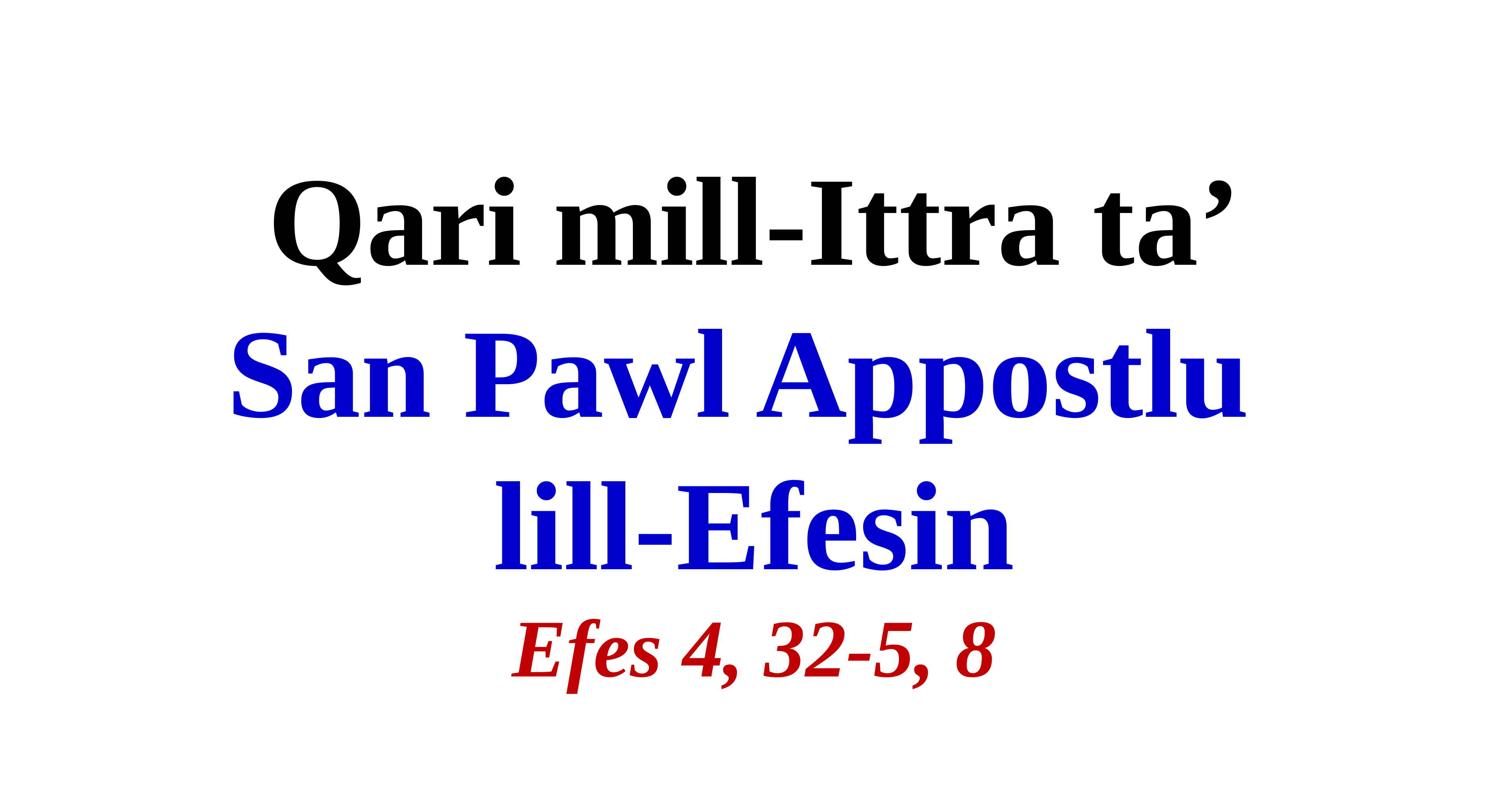

Qari mill-Ittra ta’
San Pawl Appostlu
lill-Efesin
Efes 4, 32-5, 8